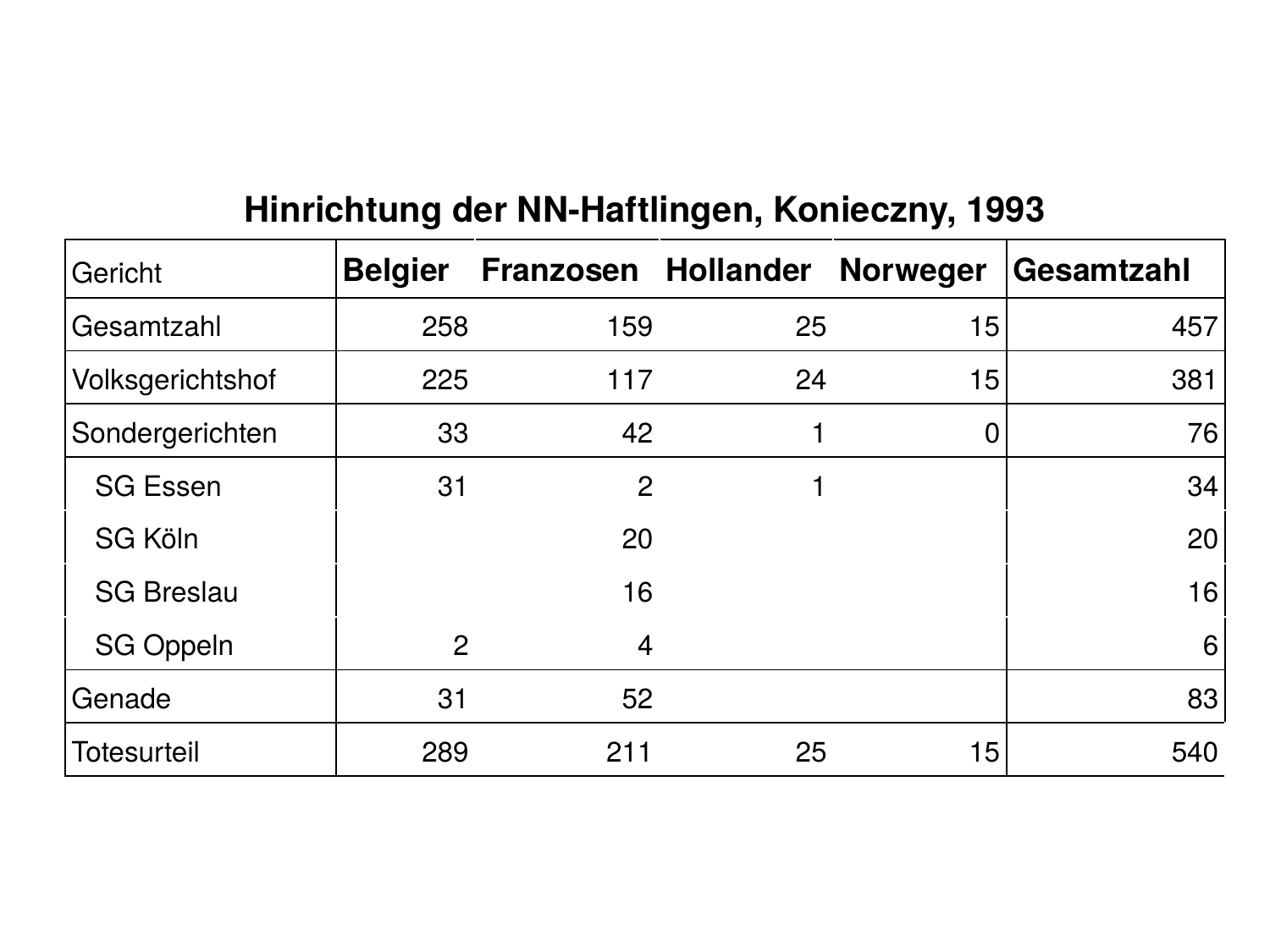

| Hinrichtung der NN-Haftlingen, Konieczny, 1993 |  |  |  |  |  |
| --- | --- | --- | --- | --- | --- |
| Gericht | Belgier | Franzosen | Hollander | Norweger | Gesamtzahl |
| Gesamtzahl | 258 | 159 | 25 | 15 | 457 |
| Volksgerichtshof | 225 | 117 | 24 | 15 | 381 |
| Sondergerichten | 33 | 42 | 1 | 0 | 76 |
| SG Essen | 31 | 2 | 1 |  | 34 |
| SG Köln |  | 20 |  |  | 20 |
| SG Breslau |  | 16 |  |  | 16 |
| SG Oppeln | 2 | 4 |  |  | 6 |
| Genade | 31 | 52 |  |  | 83 |
| Totesurteil | 289 | 211 | 25 | 15 | 540 |